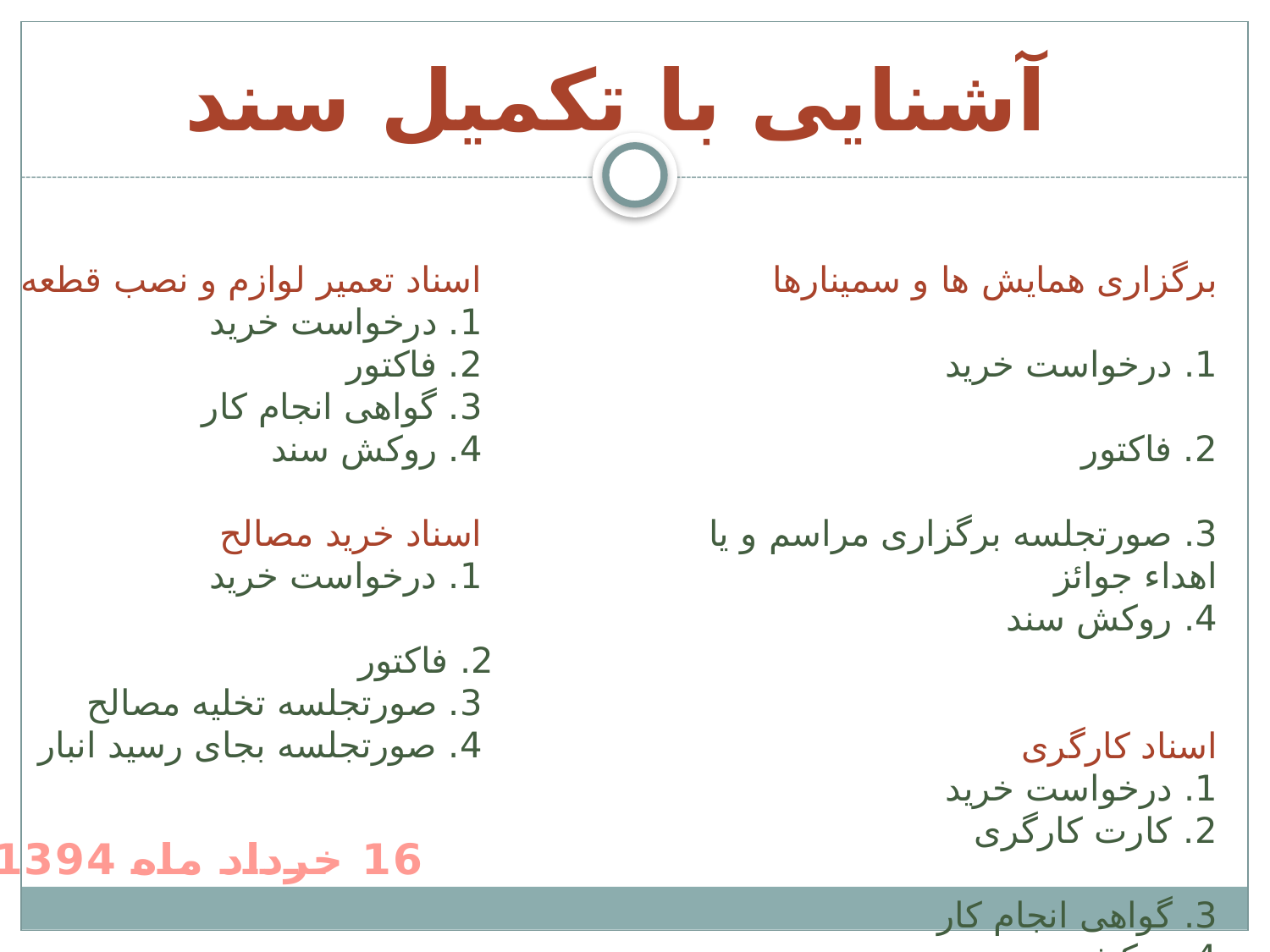

آشنایی با تکمیل سند
 اسناد تعمیر لوازم و نصب قطعه
 1. درخواست خرید
 2. فاکتور
 3. گواهی انجام کار
 4. روکش سند
 اسناد خرید مصالح
 1. درخواست خرید
2. فاکتور
 3. صورتجلسه تخلیه مصالح
 4. صورتجلسه بجای رسید انبار
برگزاری همایش ها و سمینارها
1. درخواست خرید
2. فاکتور
3. صورتجلسه برگزاری مراسم و یا اهداء جوائز
4. روکش سند
اسناد کارگری
1. درخواست خرید
2. کارت کارگری
3. گواهی انجام کار
4. روکش سند
16 خرداد ماه 1394